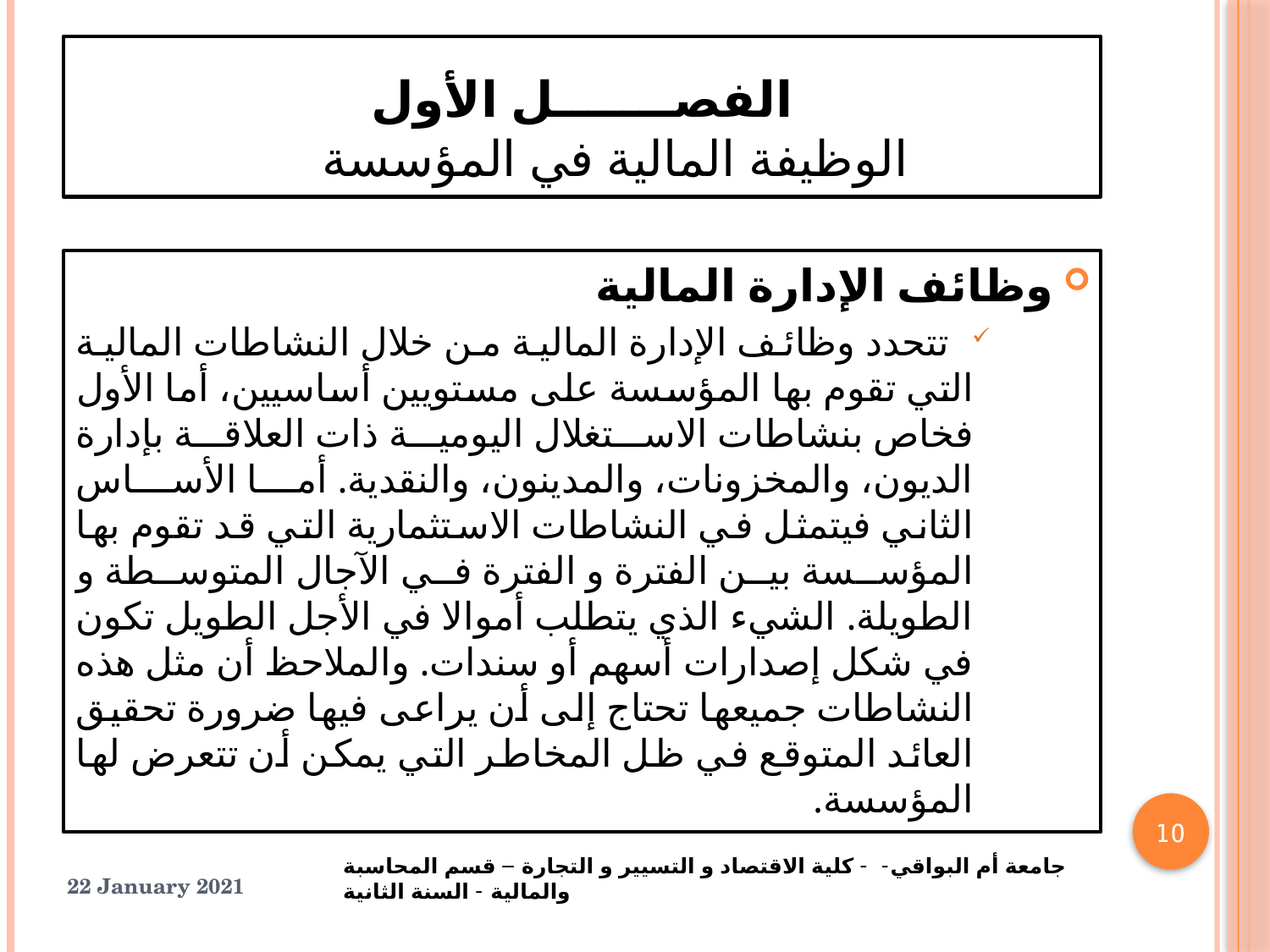

# الفصـــــــل الأول الوظيفة المالية في المؤسسة
وظائف الإدارة المالية
 تتحدد وظائف الإدارة المالية من خلال النشاطات المالية التي تقوم بها المؤسسة على مستويين أساسيين، أما الأول فخاص بنشاطات الاستغلال اليومية ذات العلاقة بإدارة الديون، والمخزونات، والمدينون، والنقدية. أما الأساس الثاني فيتمثل في النشاطات الاستثمارية التي قد تقوم بها المؤسسة بين الفترة و الفترة في الآجال المتوسطة و الطويلة. الشيء الذي يتطلب أموالا في الأجل الطويل تكون في شكل إصدارات أسهم أو سندات. والملاحظ أن مثل هذه النشاطات جميعها تحتاج إلى أن يراعى فيها ضرورة تحقيق العائد المتوقع في ظل المخاطر التي يمكن أن تتعرض لها المؤسسة.

10
جامعة أم البواقي-  - كلية الاقتصاد و التسيير و التجارة – قسم المحاسبة والمالية - السنة الثانية
22 January 2021